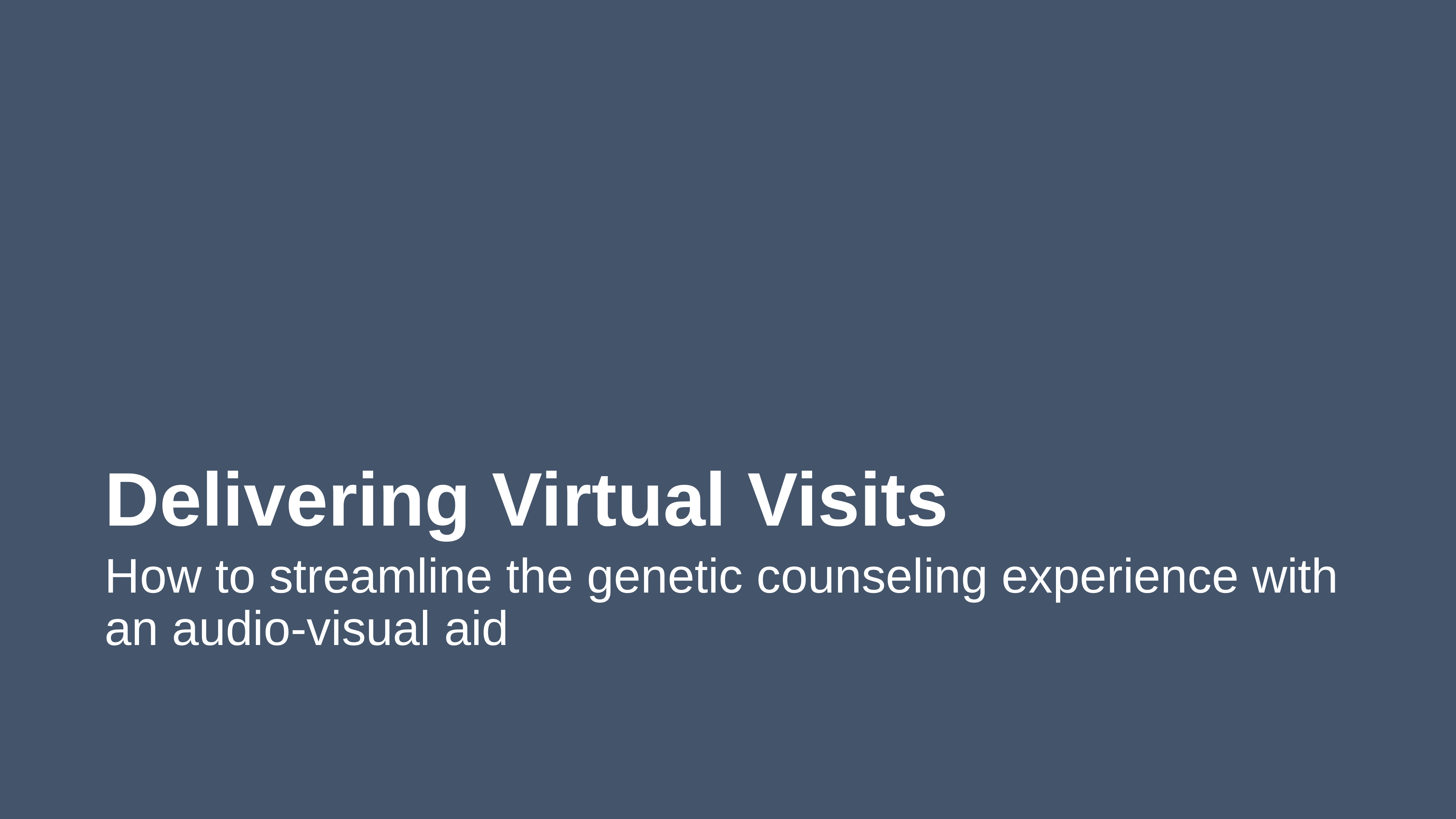

# Delivering Virtual Visits
How to streamline the genetic counseling experience with an audio-visual aid